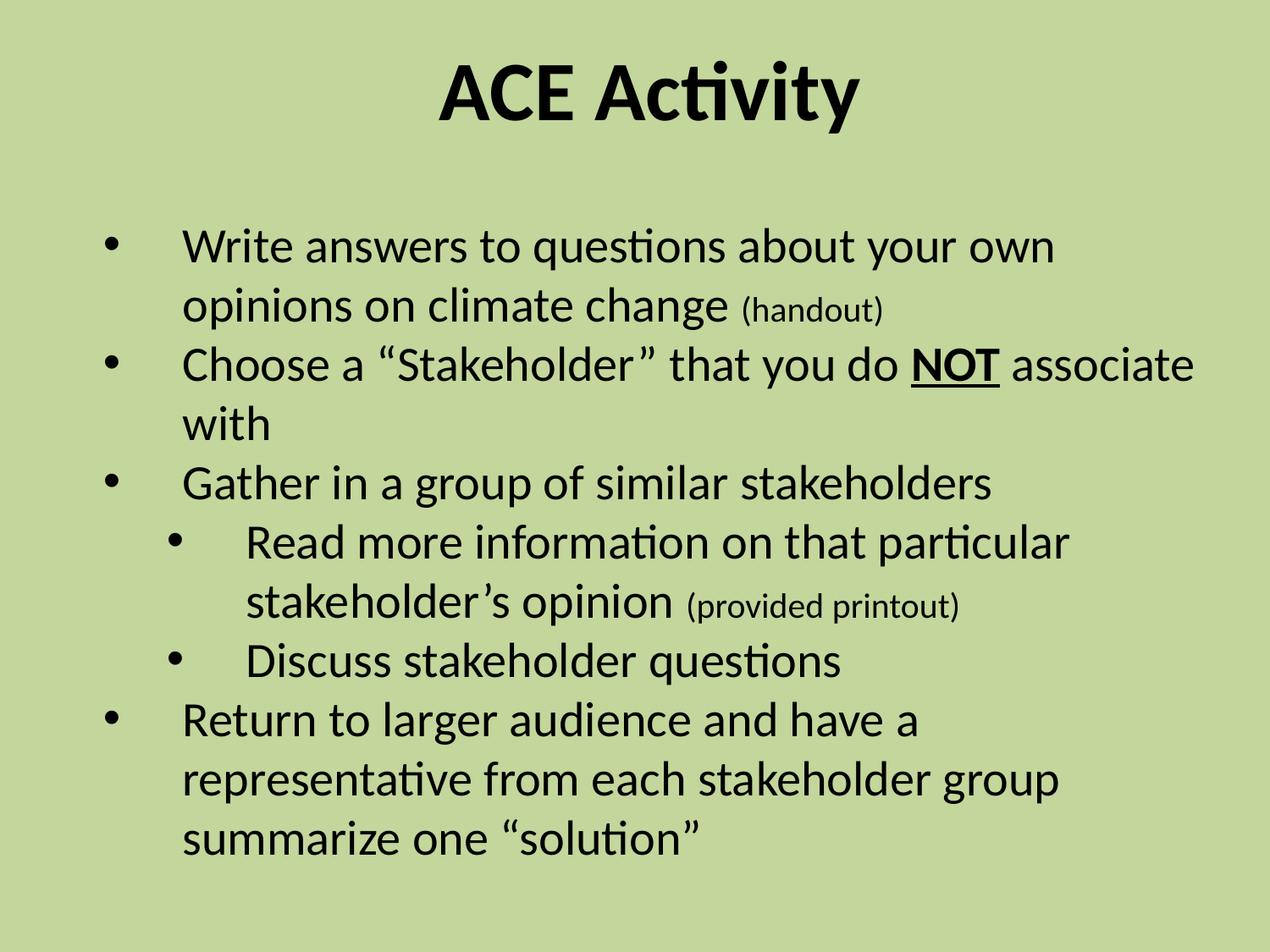

ACE Activity

Write answers to questions about your own opinions on climate change (handout)
Choose a “Stakeholder” that you do NOT associate with
Gather in a group of similar stakeholders
Read more information on that particular stakeholder’s opinion (provided printout)
Discuss stakeholder questions
Return to larger audience and have a representative from each stakeholder group summarize one “solution”